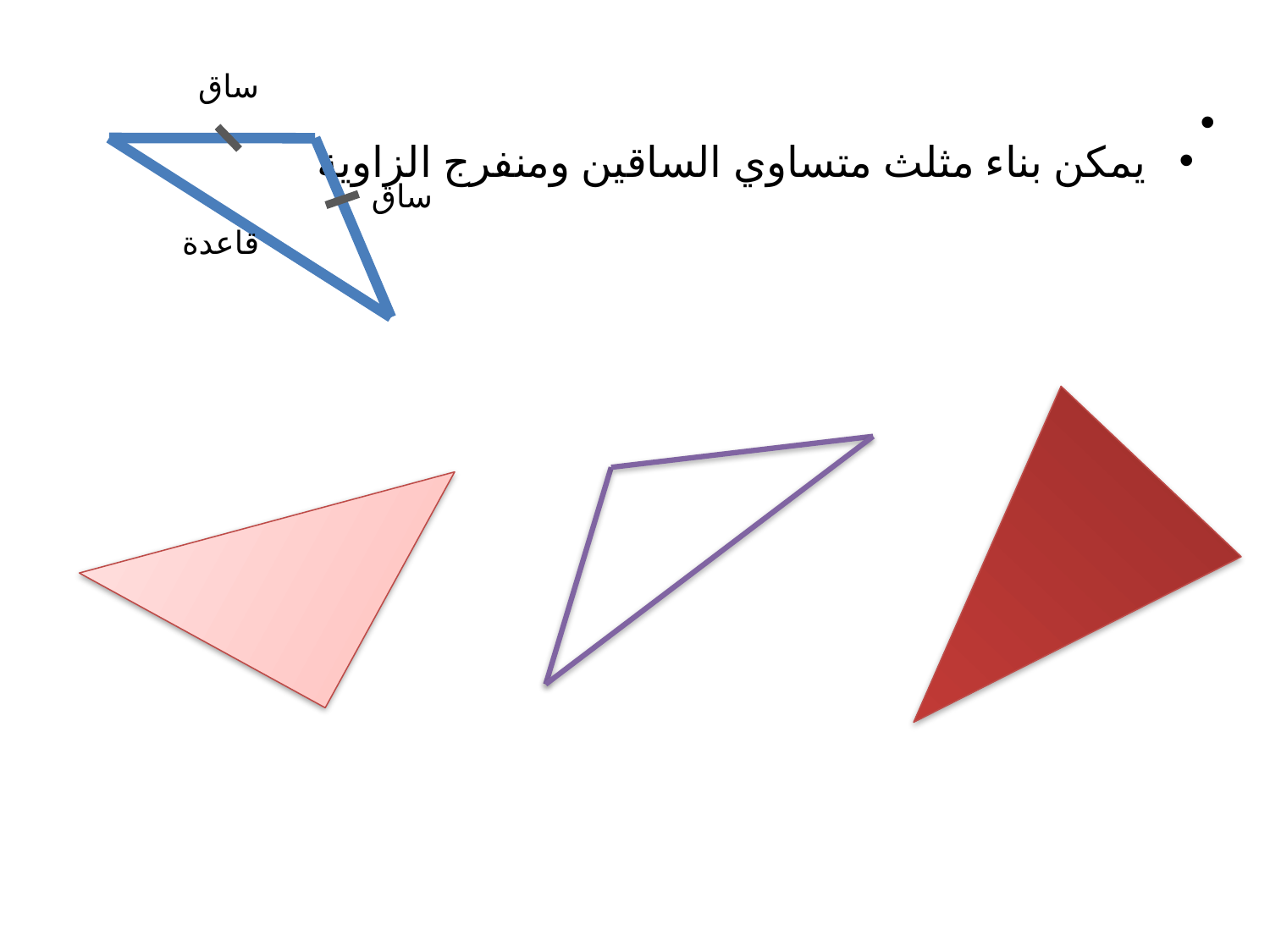

ساق
ساق
قاعدة

يمكن بناء مثلث متساوي الساقين ومنفرج الزاوية